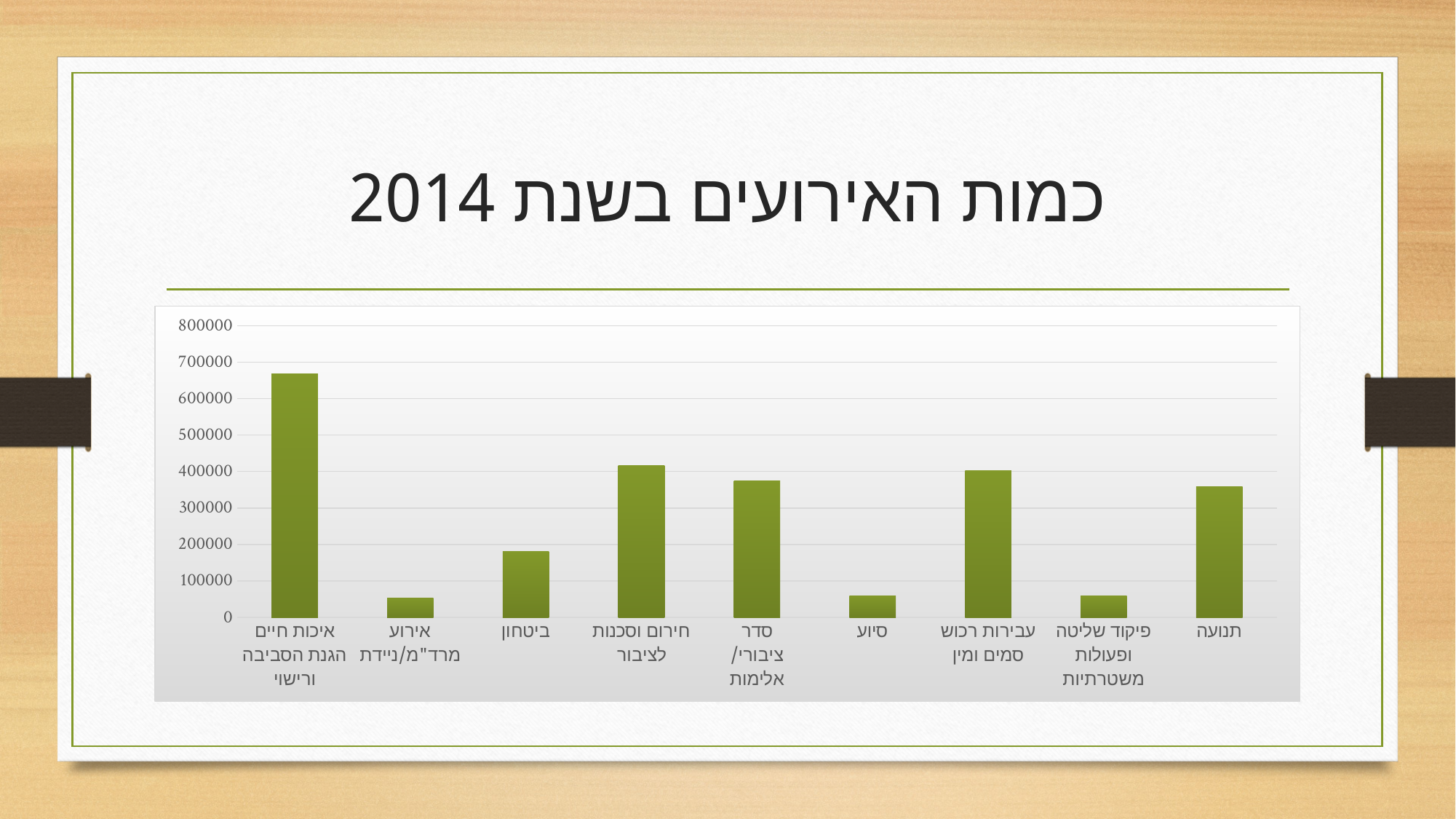

# כמות האירועים בשנת 2014

### Chart

| Category | אירועים |
|---|---|
| איכות חיים הגנת הסביבה ורישוי | 668992.0 |
| אירוע מרד"מ/ניידת | 52457.0 |
| ביטחון | 179722.0 |
| חירום וסכנות לציבור | 416594.0 |
| סדר ציבורי/אלימות | 375311.0 |
| סיוע | 59359.0 |
| עבירות רכוש סמים ומין | 402482.0 |
| פיקוד שליטה ופעולות משטרתיות | 58653.0 |
| תנועה | 357857.0 |